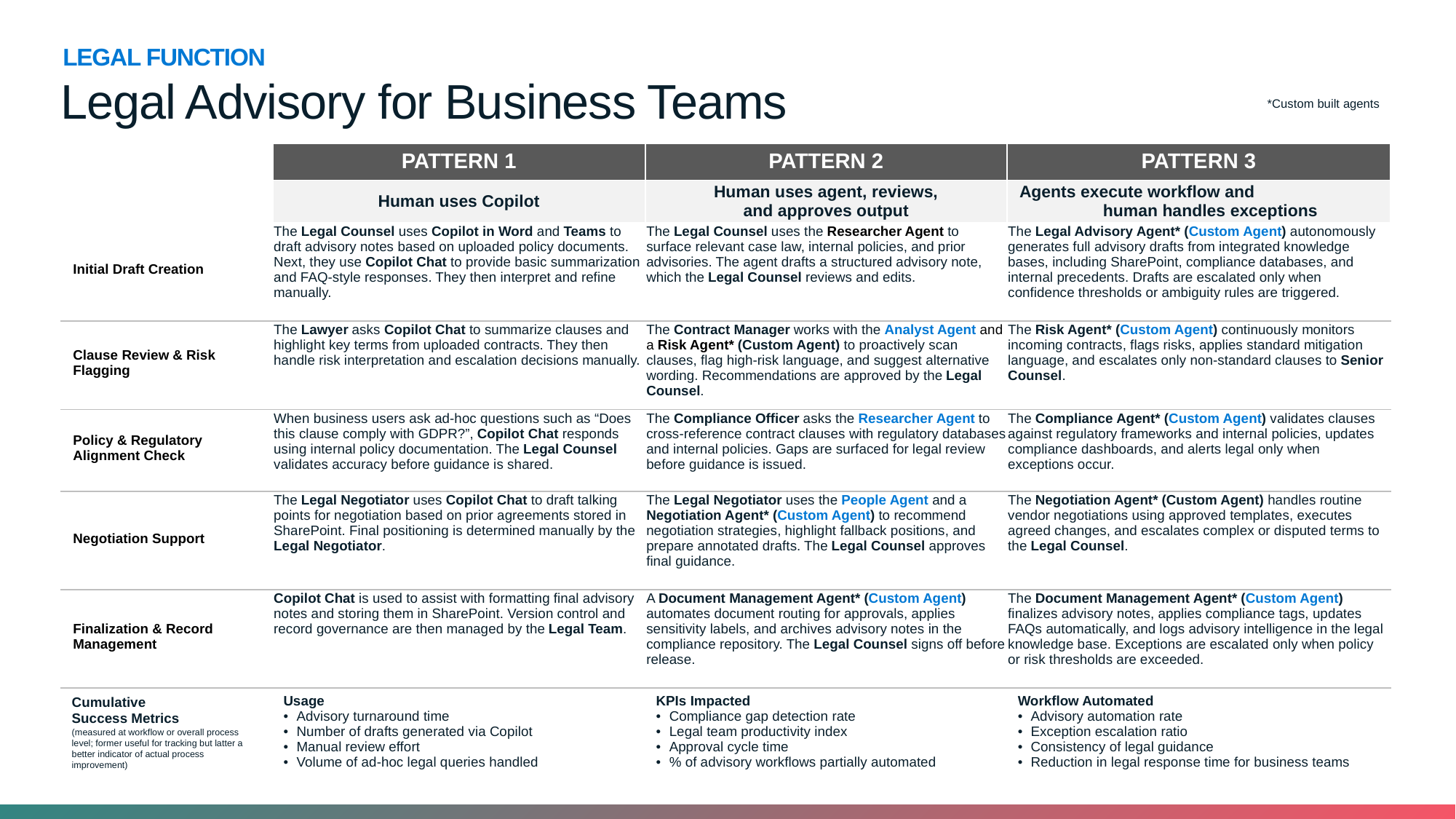

LEGAL FUNCTION
# Legal Advisory for Business Teams
*Custom built agents
|  | PATTERN 1 | PATTERN 2 | PATTERN 3 |
| --- | --- | --- | --- |
|  | Human uses Copilot | Human uses agent, reviews, and approves output | Agents execute workflow and human handles exceptions |
| Initial Draft Creation | The Legal Counsel uses Copilot in Word and Teams to draft advisory notes based on uploaded policy documents. Next, they use Copilot Chat to provide basic summarization and FAQ-style responses. They then interpret and refine manually. | The Legal Counsel uses the Researcher Agent to surface relevant case law, internal policies, and prior advisories. The agent drafts a structured advisory note, which the Legal Counsel reviews and edits. | The Legal Advisory Agent\* (Custom Agent) autonomously generates full advisory drafts from integrated knowledge bases, including SharePoint, compliance databases, and internal precedents. Drafts are escalated only when confidence thresholds or ambiguity rules are triggered. |
| Clause Review & Risk Flagging | The Lawyer asks Copilot Chat to summarize clauses and highlight key terms from uploaded contracts. They then handle risk interpretation and escalation decisions manually. | The Contract Manager works with the Analyst Agent and a Risk Agent\* (Custom Agent) to proactively scan clauses, flag high-risk language, and suggest alternative wording. Recommendations are approved by the Legal Counsel. | The Risk Agent\* (Custom Agent) continuously monitors incoming contracts, flags risks, applies standard mitigation language, and escalates only non-standard clauses to Senior Counsel. |
| Policy & Regulatory Alignment Check | When business users ask ad-hoc questions such as “Does this clause comply with GDPR?”, Copilot Chat responds using internal policy documentation. The Legal Counsel validates accuracy before guidance is shared. | The Compliance Officer asks the Researcher Agent to cross-reference contract clauses with regulatory databases and internal policies. Gaps are surfaced for legal review before guidance is issued. | The Compliance Agent\* (Custom Agent) validates clauses against regulatory frameworks and internal policies, updates compliance dashboards, and alerts legal only when exceptions occur. |
| Negotiation Support | The Legal Negotiator uses Copilot Chat to draft talking points for negotiation based on prior agreements stored in SharePoint. Final positioning is determined manually by the Legal Negotiator. | The Legal Negotiator uses the People Agent and a Negotiation Agent\* (Custom Agent) to recommend negotiation strategies, highlight fallback positions, and prepare annotated drafts. The Legal Counsel approves final guidance. | The Negotiation Agent\* (Custom Agent) handles routine vendor negotiations using approved templates, executes agreed changes, and escalates complex or disputed terms to the Legal Counsel. |
| Finalization & Record Management | Copilot Chat is used to assist with formatting final advisory notes and storing them in SharePoint. Version control and record governance are then managed by the Legal Team. | A Document Management Agent\* (Custom Agent) automates document routing for approvals, applies sensitivity labels, and archives advisory notes in the compliance repository. The Legal Counsel signs off before release. | The Document Management Agent\* (Custom Agent) finalizes advisory notes, applies compliance tags, updates FAQs automatically, and logs advisory intelligence in the legal knowledge base. Exceptions are escalated only when policy or risk thresholds are exceeded. |
| Cumulative Success Metrics (measured at workflow or overall process level; former useful for tracking but latter a better indicator of actual process improvement) | Usage Advisory turnaround time Number of drafts generated via Copilot Manual review effort Volume of ad-hoc legal queries handled | KPIs Impacted Compliance gap detection rate Legal team productivity index Approval cycle time % of advisory workflows partially automated | Workflow Automated Advisory automation rate Exception escalation ratio Consistency of legal guidance Reduction in legal response time for business teams |